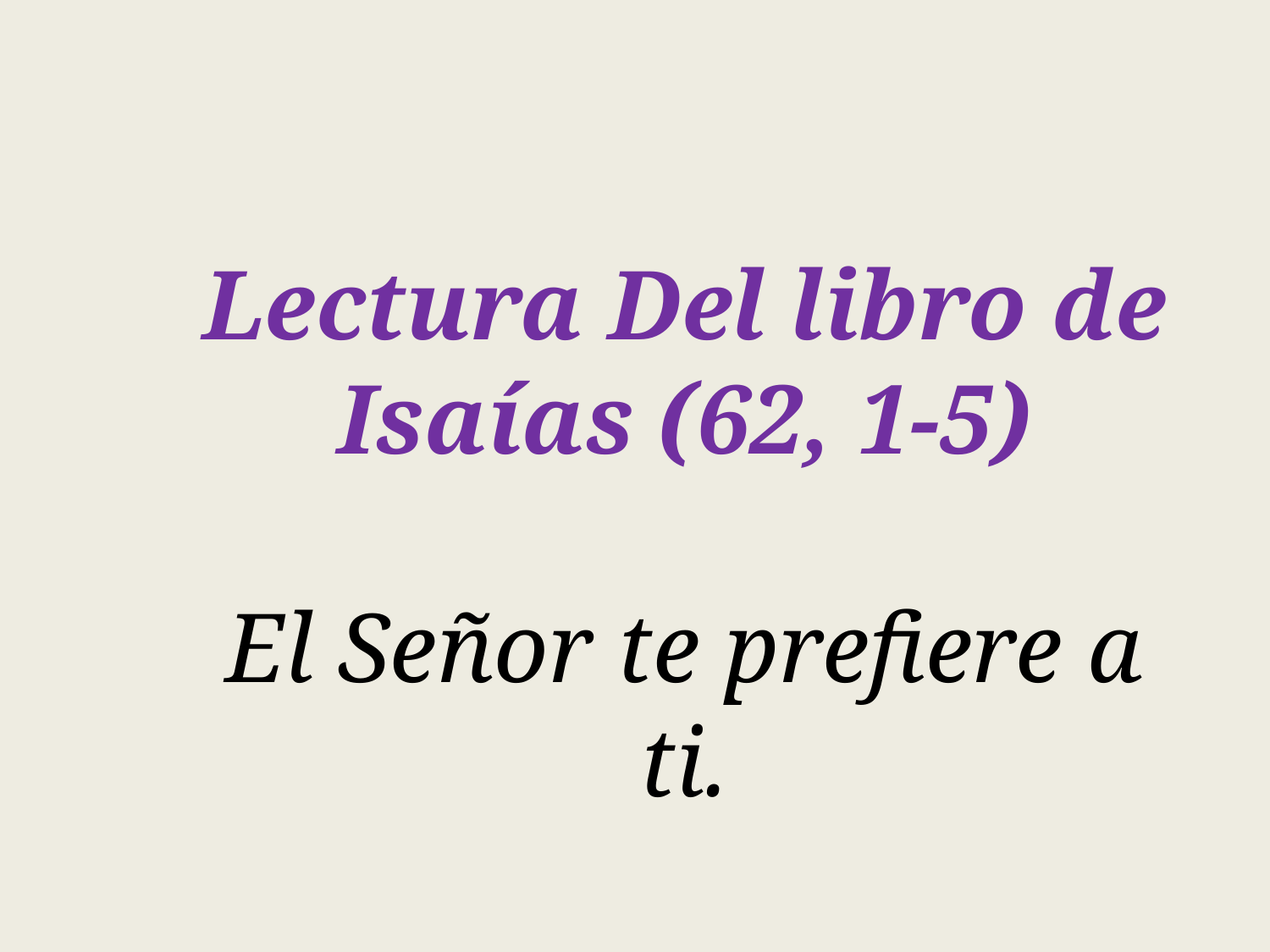

Lectura Del libro de Isaías (62, 1-5)
El Señor te prefiere a ti.